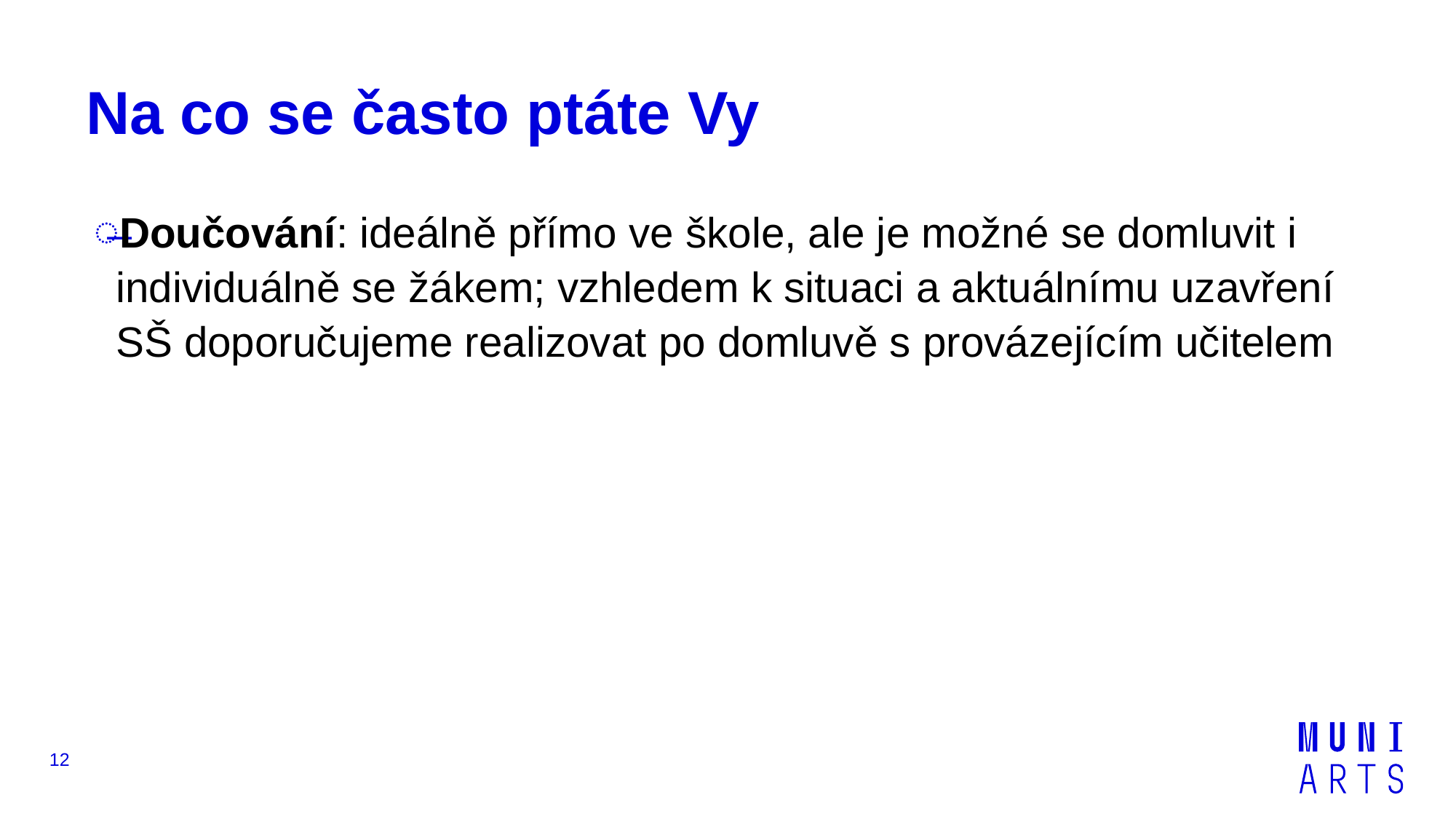

# Na co se často ptáte Vy
Doučování: ideálně přímo ve škole, ale je možné se domluvit i individuálně se žákem; vzhledem k situaci a aktuálnímu uzavření SŠ doporučujeme realizovat po domluvě s provázejícím učitelem
12